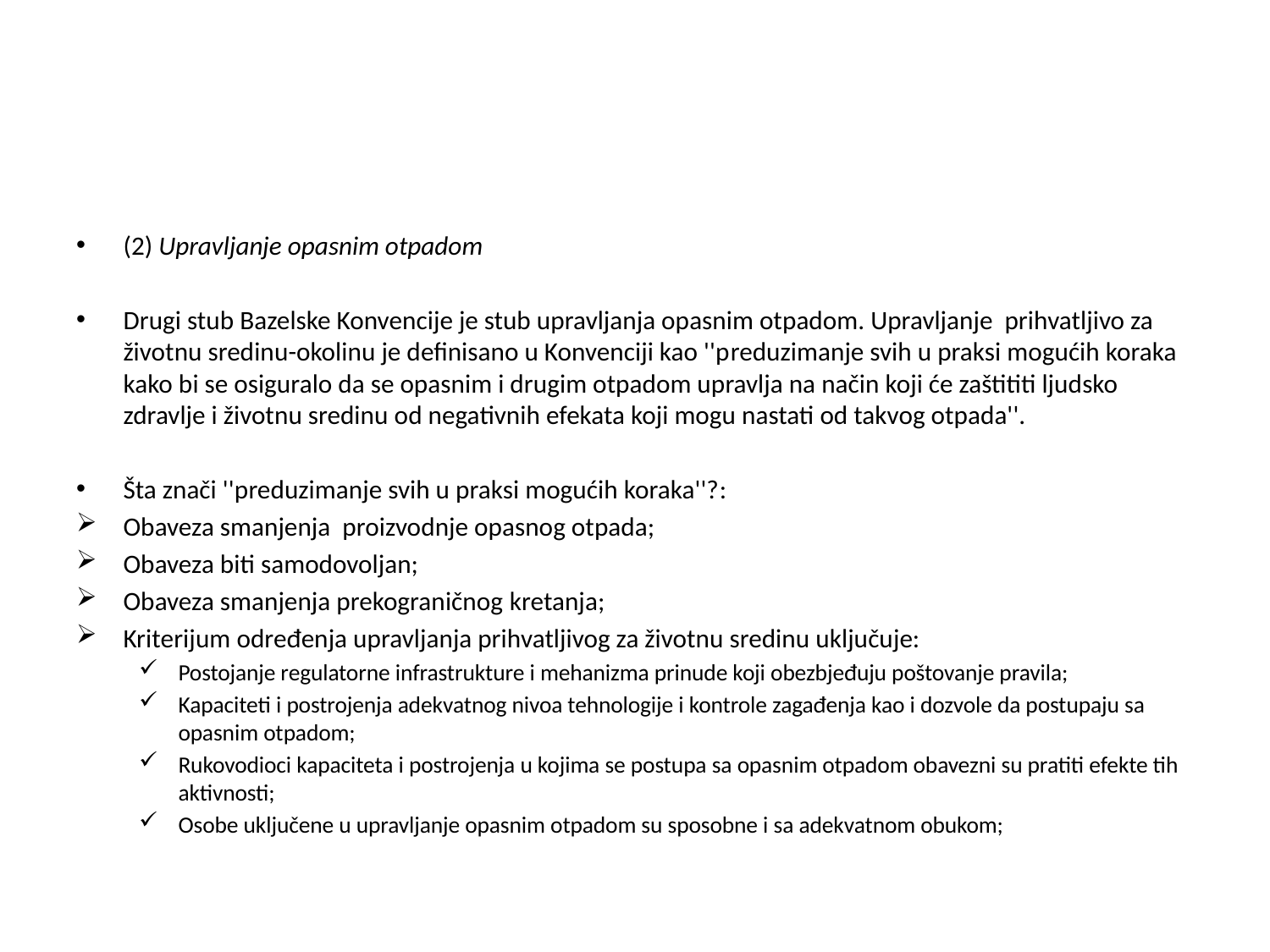

#
(2) Upravljanje opasnim otpadom

Drugi stub Bazelske Konvencije je stub upravljanja opasnim otpadom. Upravljanje  prihvatljivo za životnu sredinu-okolinu je definisano u Konvenciji kao ''preduzimanje svih u praksi mogućih koraka kako bi se osiguralo da se opasnim i drugim otpadom upravlja na način koji će zaštititi ljudsko zdravlje i životnu sredinu od negativnih efekata koji mogu nastati od takvog otpada''.

Šta znači ''preduzimanje svih u praksi mogućih koraka''?:
Obaveza smanjenja  proizvodnje opasnog otpada;
Obaveza biti samodovoljan;
Obaveza smanjenja prekograničnog kretanja;
Kriterijum određenja upravljanja prihvatljivog za životnu sredinu uključuje:
Postojanje regulatorne infrastrukture i mehanizma prinude koji obezbjeđuju poštovanje pravila;
Kapaciteti i postrojenja adekvatnog nivoa tehnologije i kontrole zagađenja kao i dozvole da postupaju sa opasnim otpadom;
Rukovodioci kapaciteta i postrojenja u kojima se postupa sa opasnim otpadom obavezni su pratiti efekte tih aktivnosti;
Osobe uključene u upravljanje opasnim otpadom su sposobne i sa adekvatnom obukom;